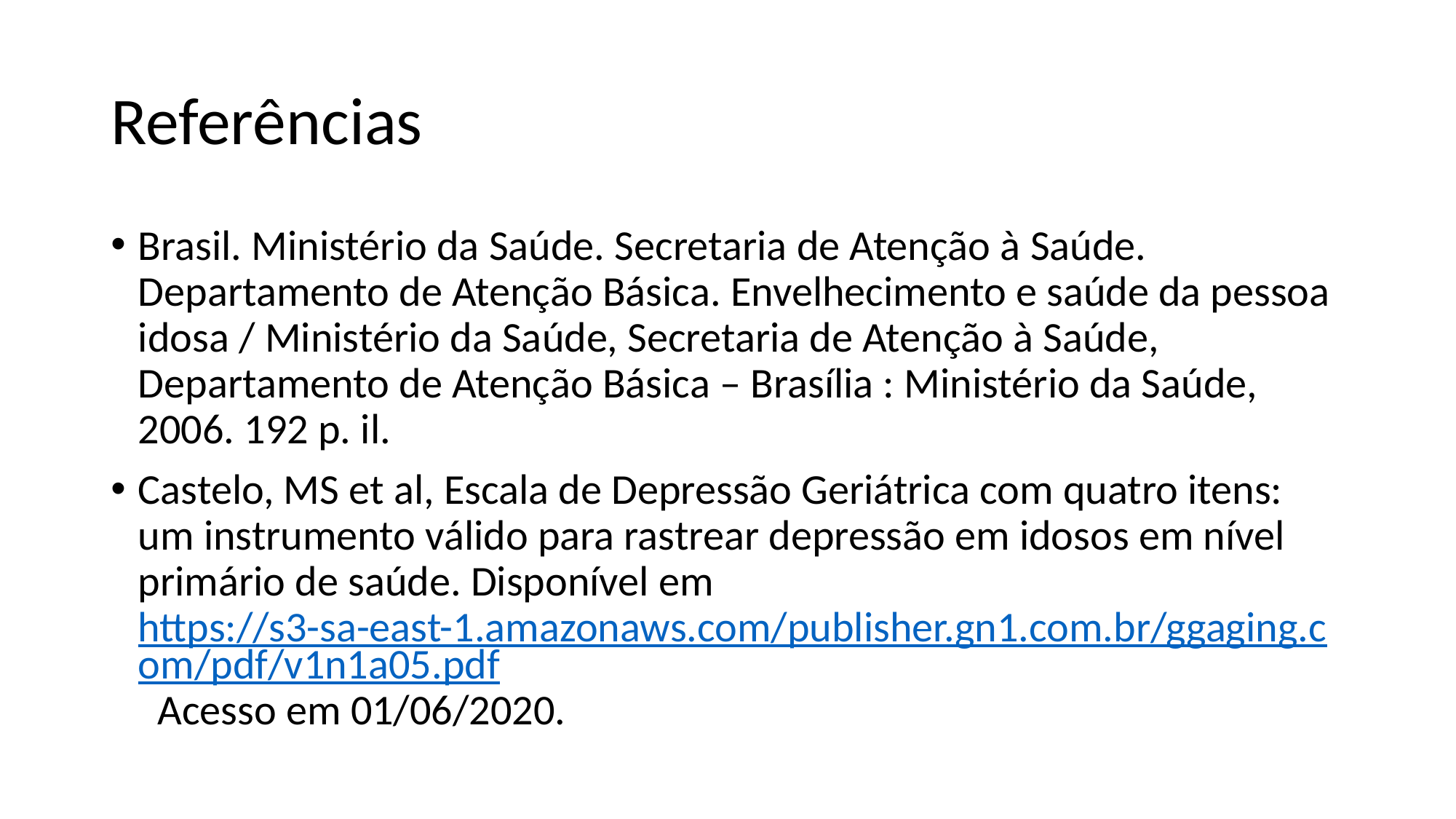

# Referências
Brasil. Ministério da Saúde. Secretaria de Atenção à Saúde. Departamento de Atenção Básica. Envelhecimento e saúde da pessoa idosa / Ministério da Saúde, Secretaria de Atenção à Saúde, Departamento de Atenção Básica – Brasília : Ministério da Saúde, 2006. 192 p. il.
Castelo, MS et al, Escala de Depressão Geriátrica com quatro itens: um instrumento válido para rastrear depressão em idosos em nível primário de saúde. Disponível em https://s3-sa-east-1.amazonaws.com/publisher.gn1.com.br/ggaging.com/pdf/v1n1a05.pdf  Acesso em 01/06/2020.